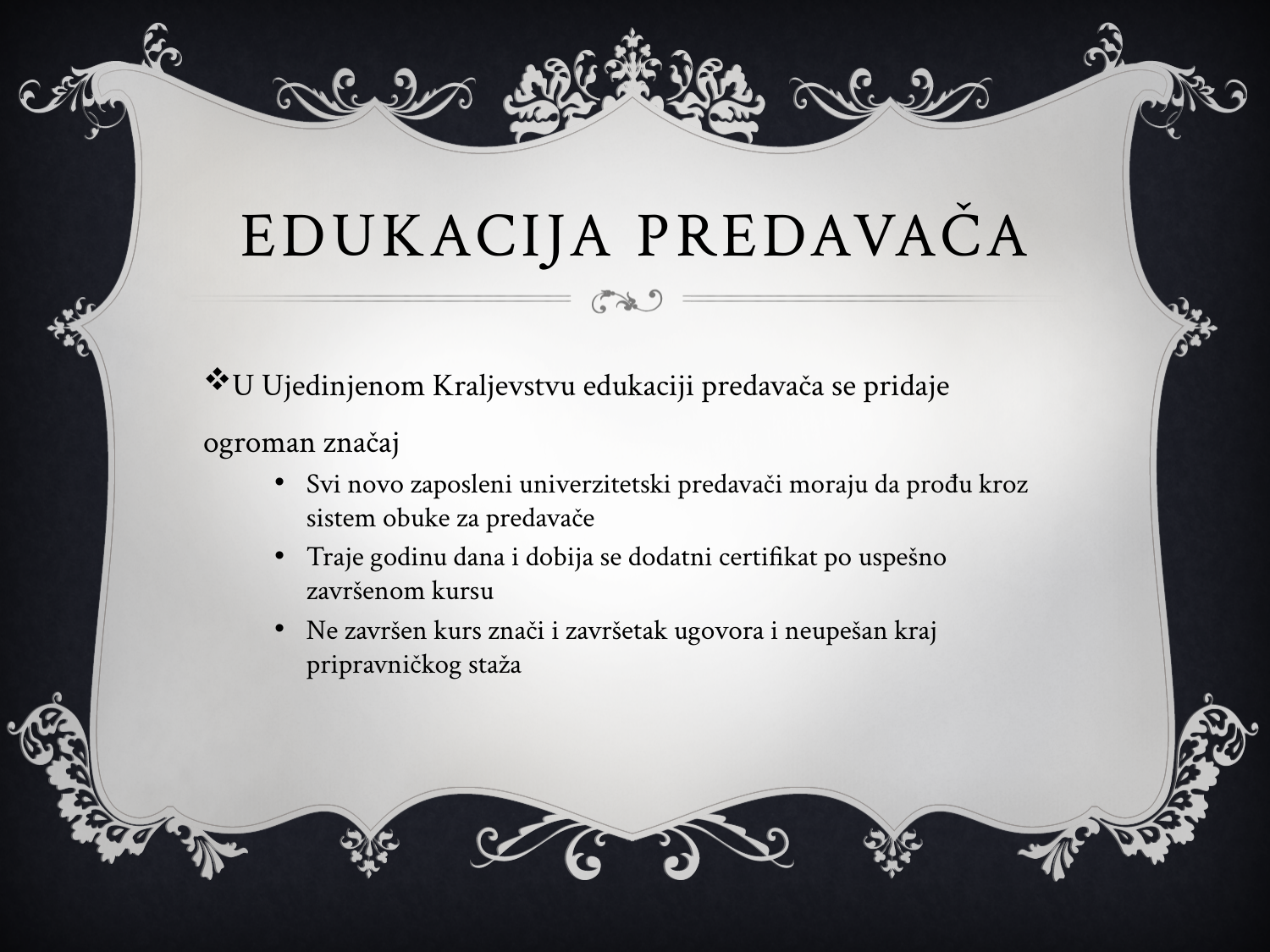

# Edukacija predavača
U Ujedinjenom Kraljevstvu edukaciji predavača se pridaje ogroman značaj
Svi novo zaposleni univerzitetski predavači moraju da prođu kroz sistem obuke za predavače
Traje godinu dana i dobija se dodatni certifikat po uspešno završenom kursu
Ne završen kurs znači i završetak ugovora i neupešan kraj pripravničkog staža